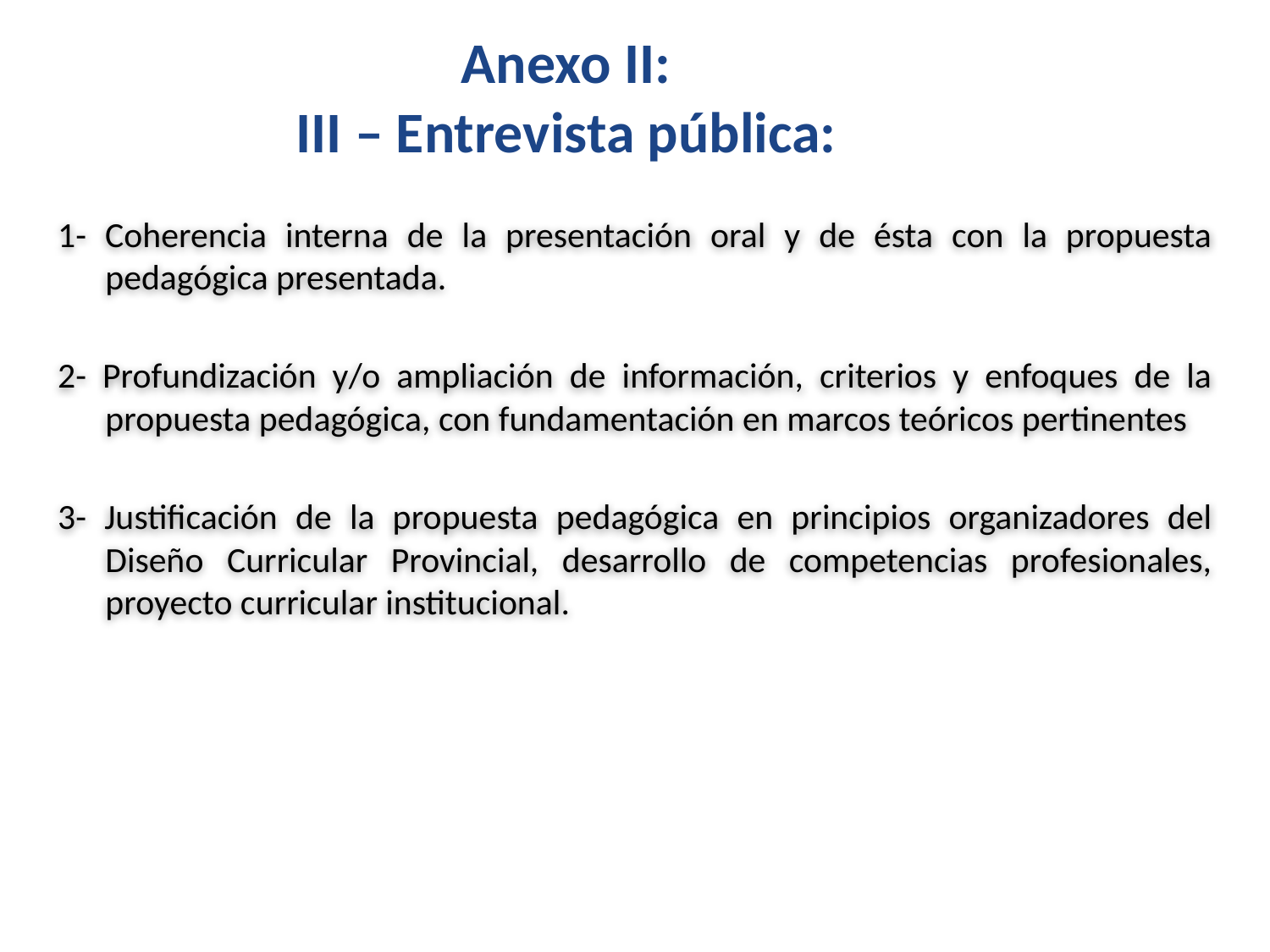

# Anexo II: III – Entrevista pública:

1- Coherencia interna de la presentación oral y de ésta con la propuesta pedagógica presentada.

2- Profundización y/o ampliación de información, criterios y enfoques de la propuesta pedagógica, con fundamentación en marcos teóricos pertinentes

3- Justificación de la propuesta pedagógica en principios organizadores del Diseño Curricular Provincial, desarrollo de competencias profesionales, proyecto curricular institucional.